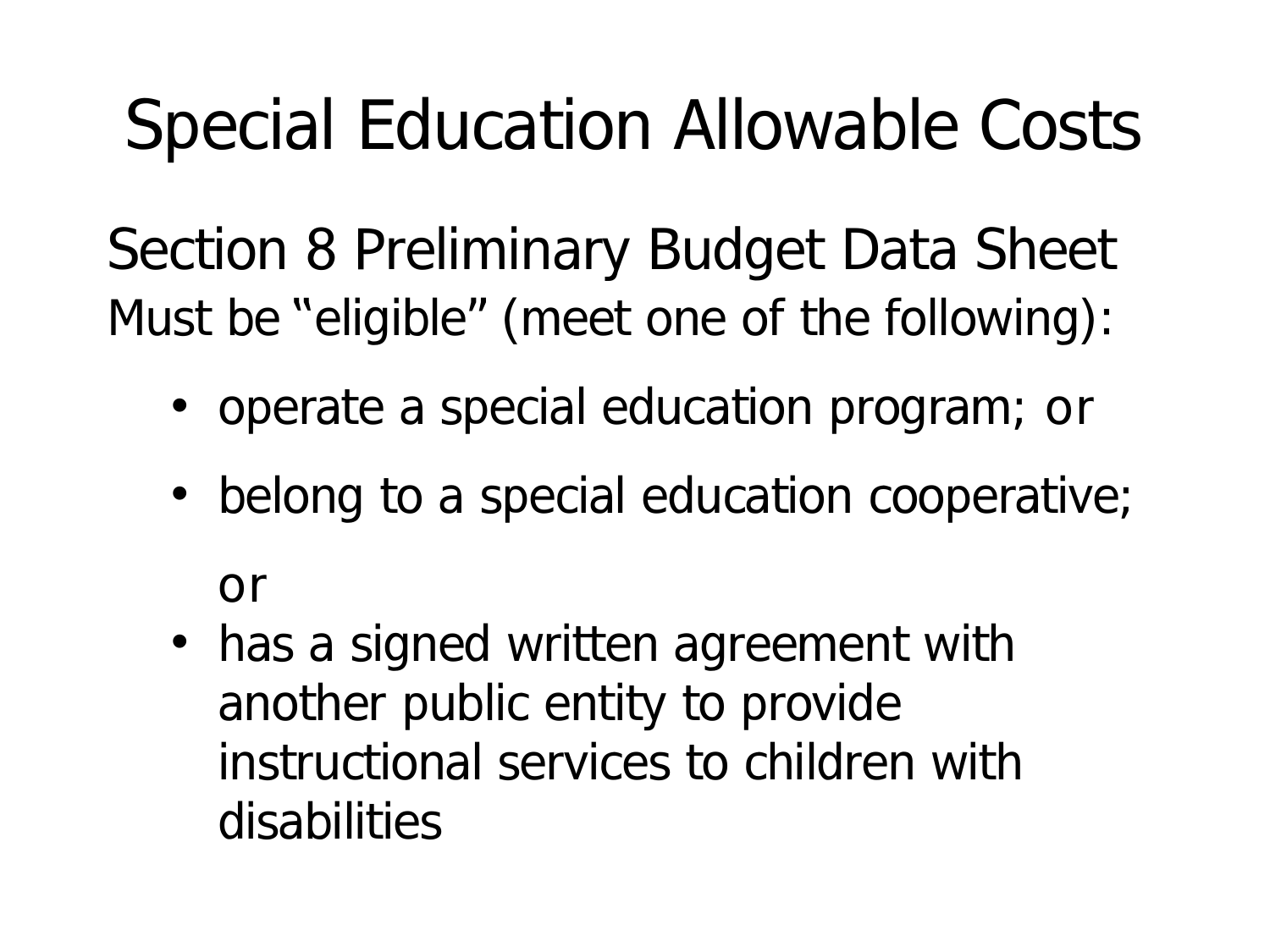

# Special Education Allowable Costs
Section 8 Preliminary Budget Data Sheet
Must be “eligible” (meet one of the following):
operate a special education program; or
belong to a special education cooperative; or
has a signed written agreement with another public entity to provide instructional services to children with disabilities